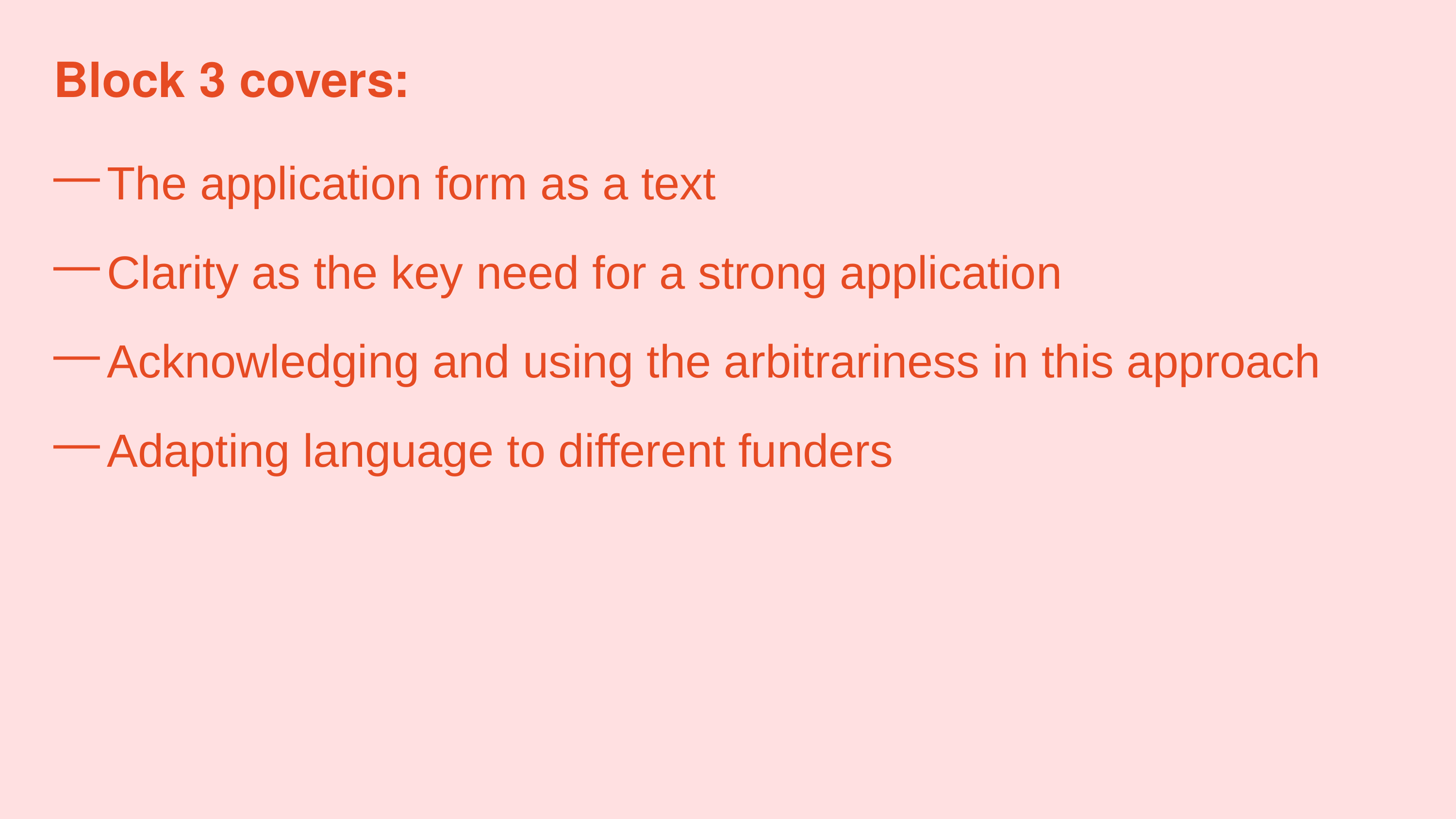

Block 3 covers:
The application form as a text
Clarity as the key need for a strong application
Acknowledging and using the arbitrariness in this approach
Adapting language to different funders